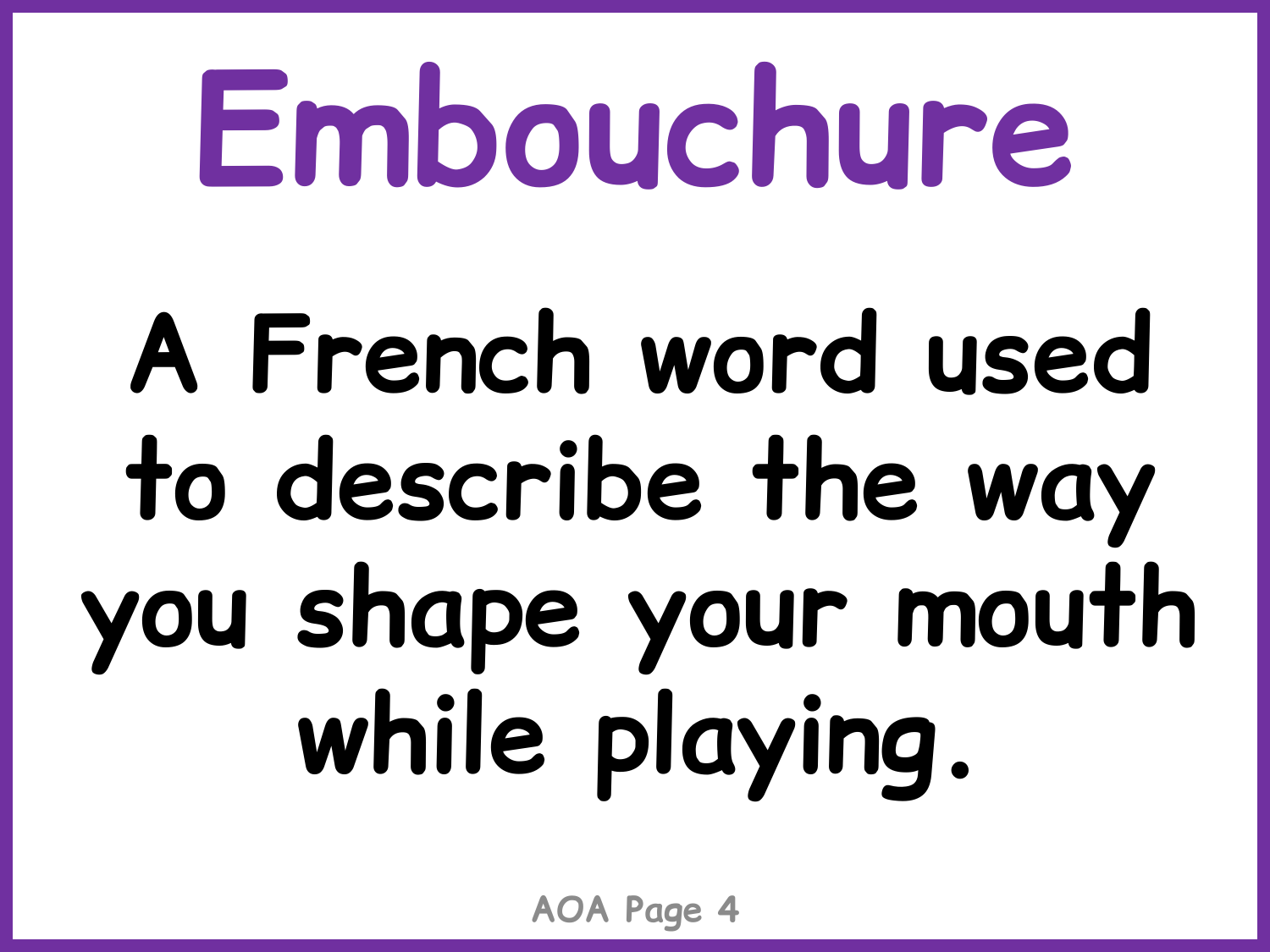

# Embouchure

A French word used to describe the way you shape your mouth while playing.

AOA Page 4